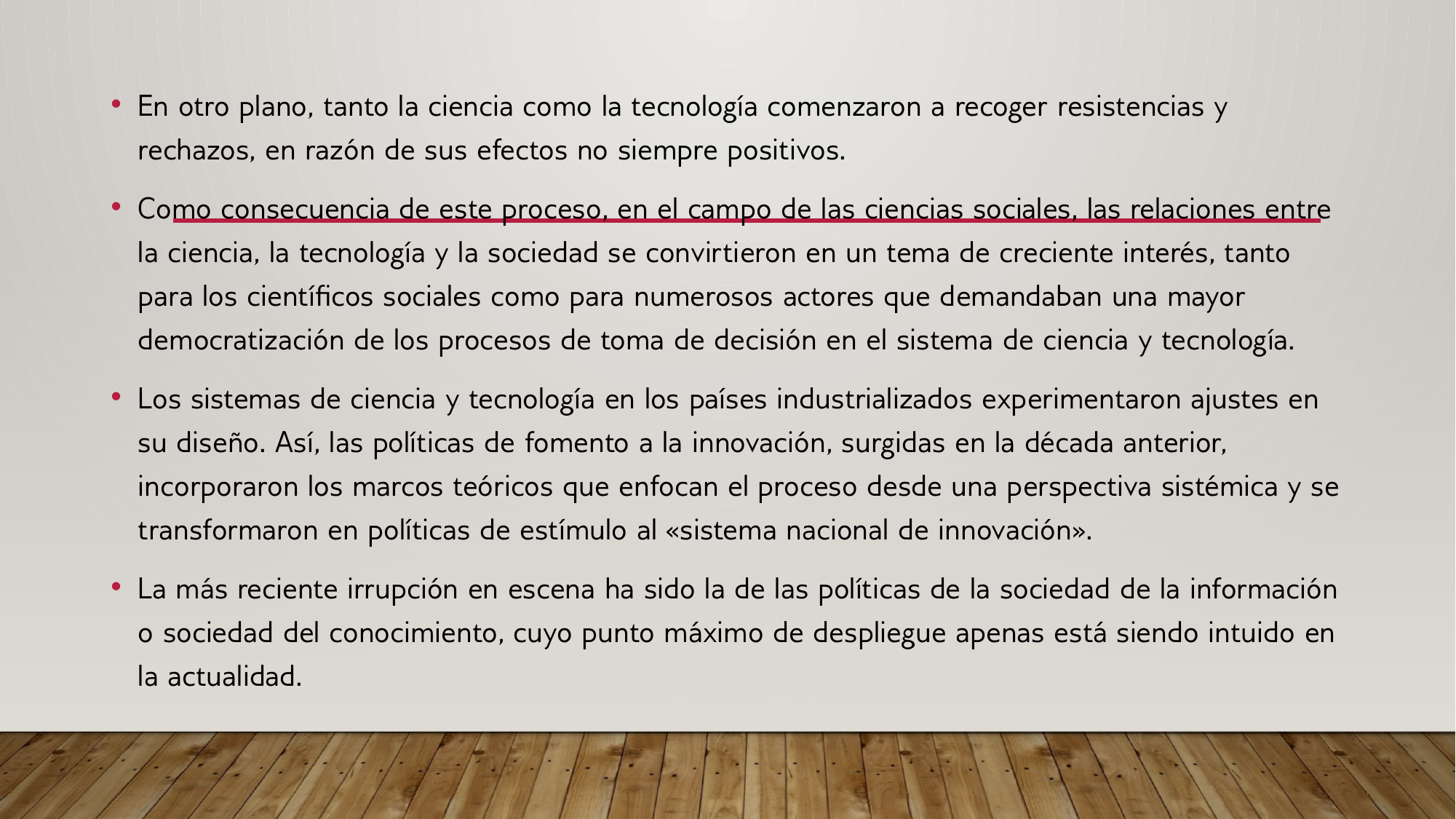

En otro plano, tanto la ciencia como la tecnología comenzaron a recoger resistencias y rechazos, en razón de sus efectos no siempre positivos.
Como consecuencia de este proceso, en el campo de las ciencias sociales, las relaciones entre la ciencia, la tecnología y la sociedad se convirtieron en un tema de creciente interés, tanto para los científicos sociales como para numerosos actores que demandaban una mayor democratización de los procesos de toma de decisión en el sistema de ciencia y tecnología.
Los sistemas de ciencia y tecnología en los países industrializados experimentaron ajustes en su diseño. Así, las políticas de fomento a la innovación, surgidas en la década anterior, incorporaron los marcos teóricos que enfocan el proceso desde una perspectiva sistémica y se transformaron en políticas de estímulo al «sistema nacional de innovación».
La más reciente irrupción en escena ha sido la de las políticas de la sociedad de la información o sociedad del conocimiento, cuyo punto máximo de despliegue apenas está siendo intuido en la actualidad.